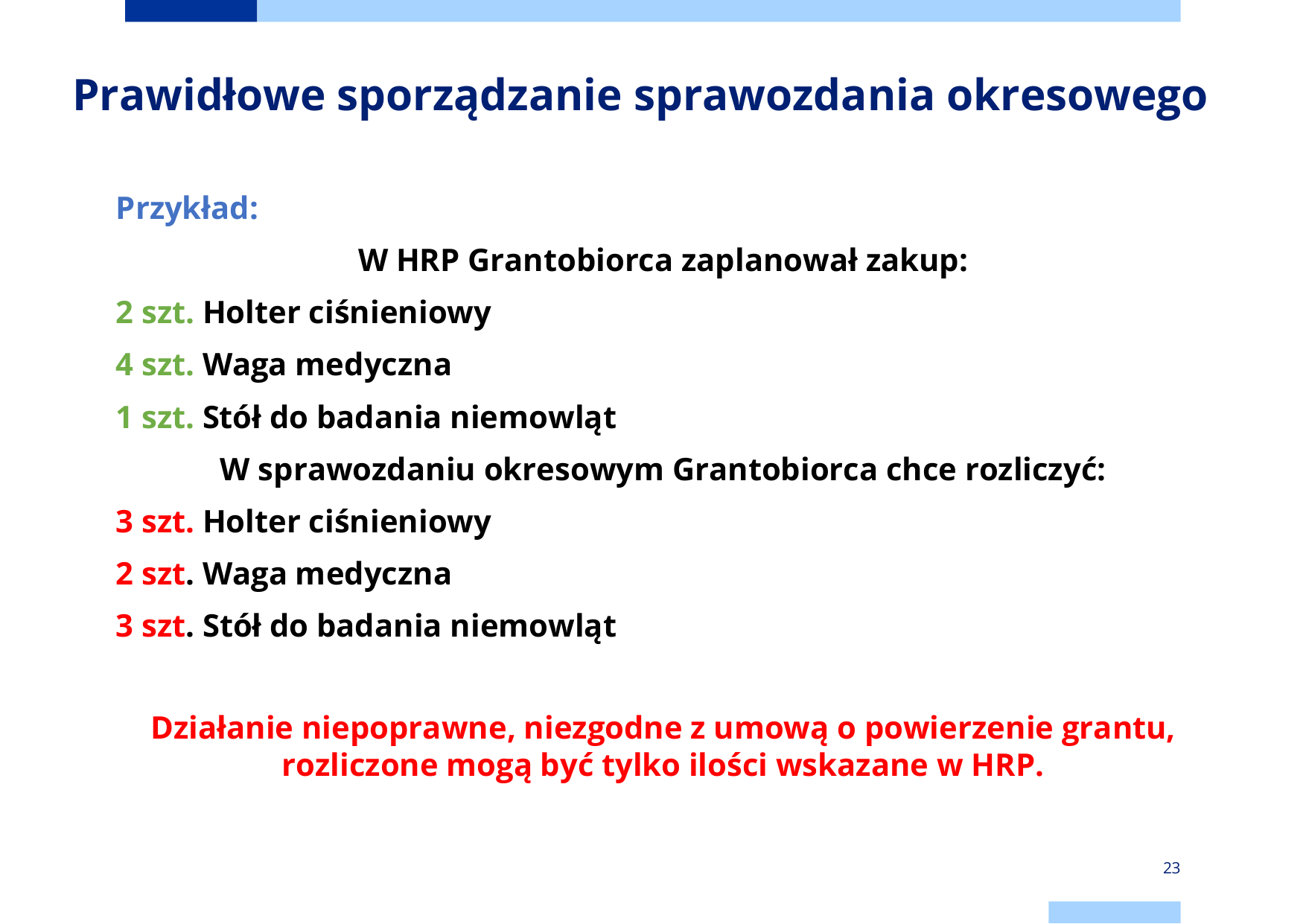

# Prawidłowe sporządzanie sprawozdania okresowego
Przykład:
W HRP Grantobiorca zaplanował zakup:
2 szt. Holter ciśnieniowy
4 szt. Waga medyczna
1 szt. Stół do badania niemowląt
W sprawozdaniu okresowym Grantobiorca chce rozliczyć:
3 szt. Holter ciśnieniowy
2 szt. Waga medyczna
3 szt. Stół do badania niemowląt

Działanie niepoprawne, niezgodne z umową o powierzenie grantu, rozliczone mogą być tylko ilości wskazane w HRP.
23